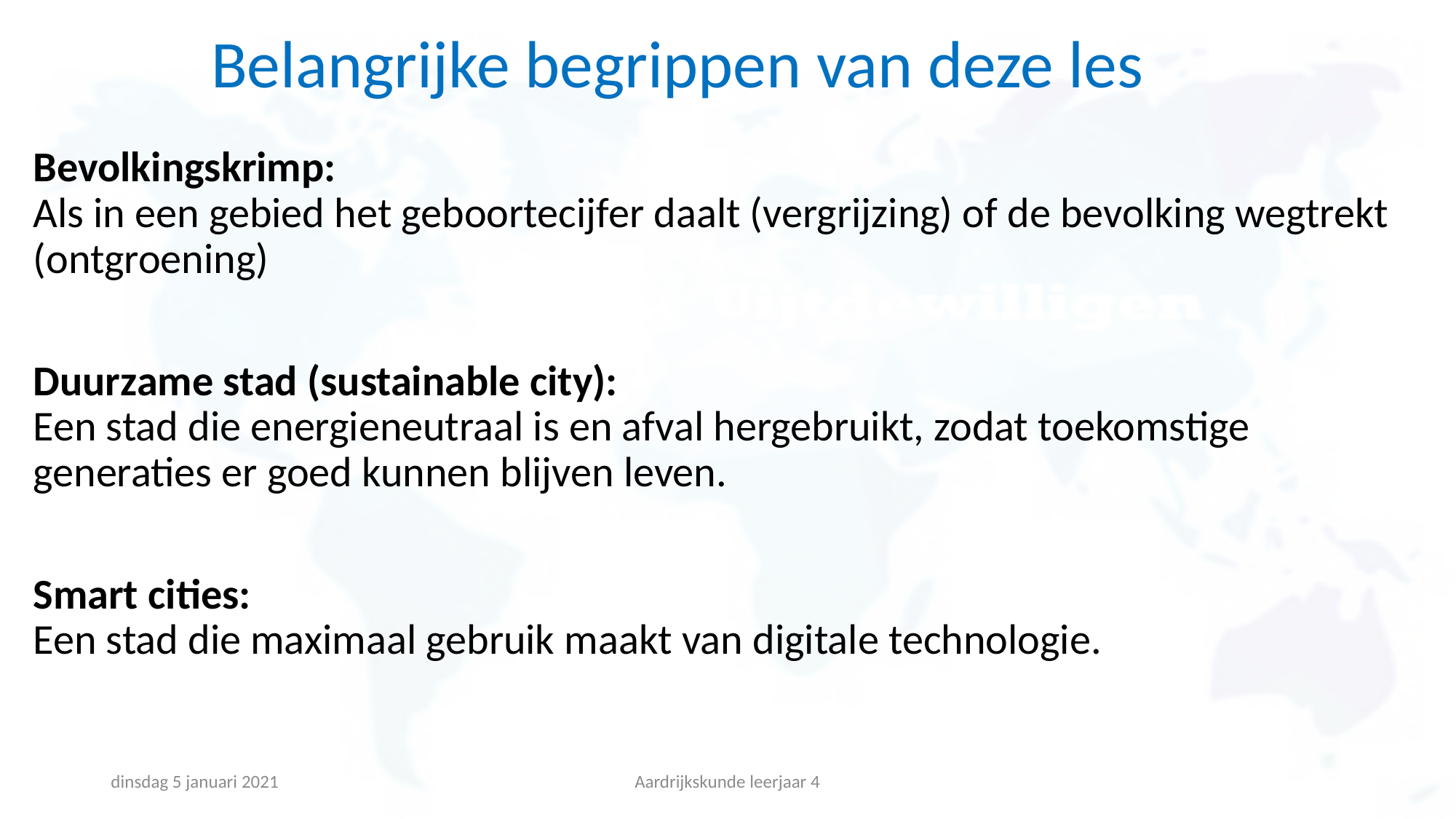

# Belangrijke begrippen van deze les
Bevolkingskrimp:
Als in een gebied het geboortecijfer daalt (vergrijzing) of de bevolking wegtrekt (ontgroening)

Duurzame stad (sustainable city):
Een stad die energieneutraal is en afval hergebruikt, zodat toekomstige generaties er goed kunnen blijven leven.

Smart cities:
Een stad die maximaal gebruik maakt van digitale technologie.

dinsdag 5 januari 2021
Aardrijkskunde leerjaar 4